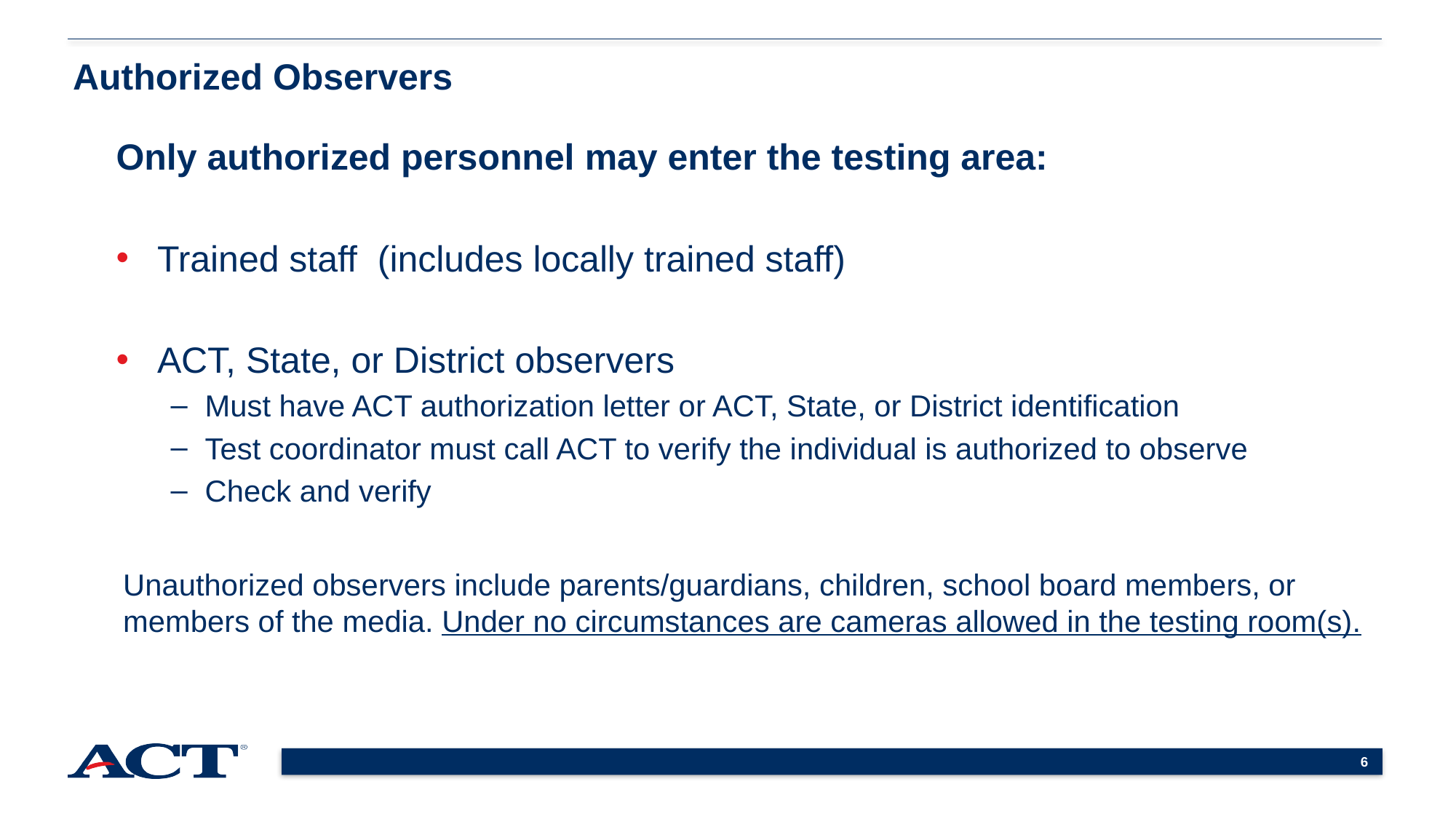

Authorized Observers
Only authorized personnel may enter the testing area:

Trained staff  (includes locally trained staff)

ACT, State, or District observers
Must have ACT authorization letter or ACT, State, or District identification
Test coordinator must call ACT to verify the individual is authorized to observe
Check and verify

Unauthorized observers include parents/guardians, children, school board members, or members of the media. Under no circumstances are cameras allowed in the testing room(s).